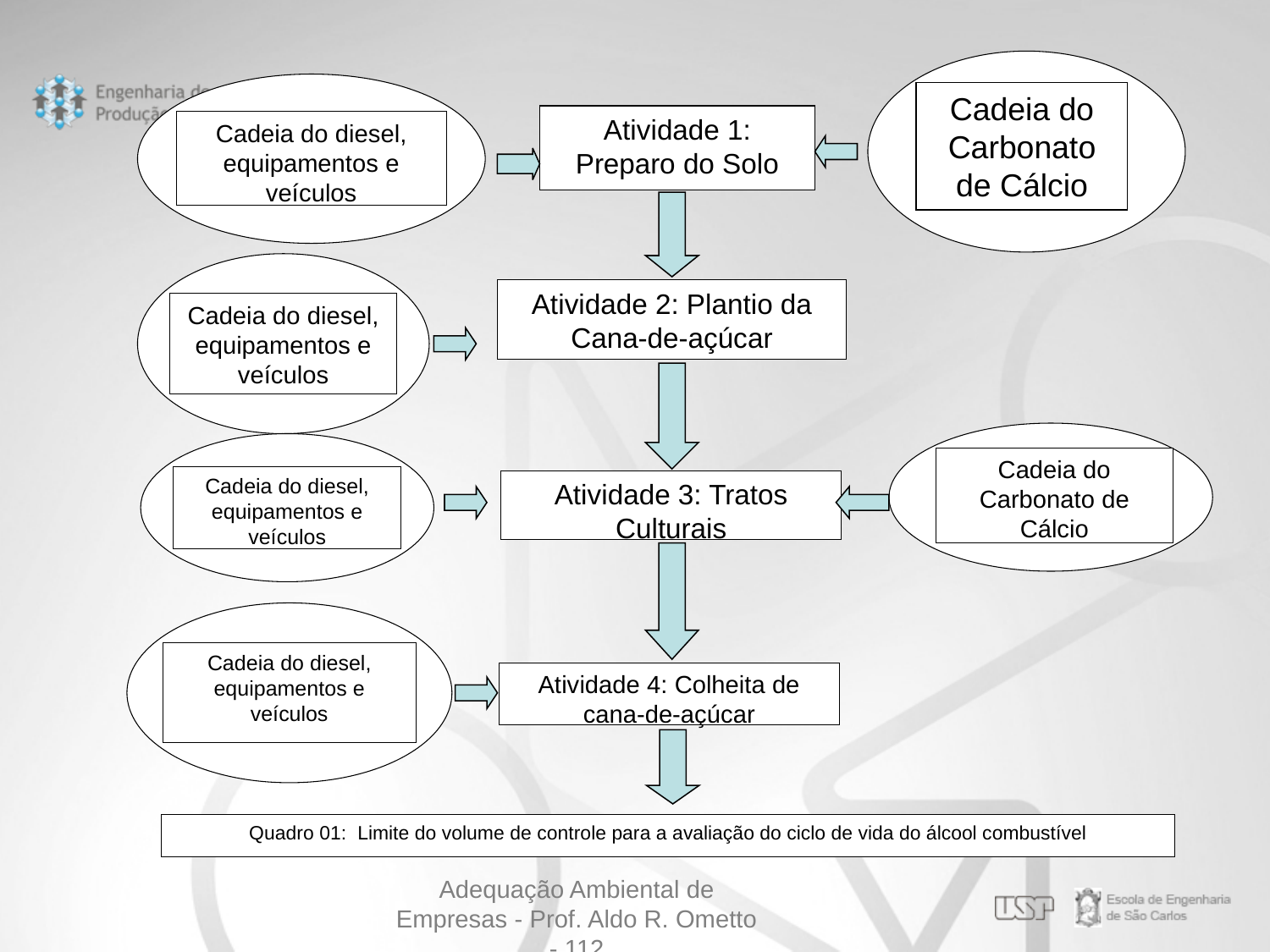

Cadeia do diesel, equipamentos e veículos
Cadeia do Carbonato de Cálcio
Atividade 1: Preparo do Solo

Cadeia do diesel, equipamentos e veículos

Atividade 2: Plantio da Cana-de-açúcar

Cadeia do diesel, equipamentos e veículos
Cadeia do Carbonato de Cálcio
Atividade 3: Tratos Culturais

Cadeia do diesel, equipamentos e veículos

Atividade 4: Colheita de cana-de-açúcar

Quadro 01:  Limite do volume de controle para a avaliação do ciclo de vida do álcool combustível
Adequação Ambiental de Empresas - Prof. Aldo R. Ometto - 112